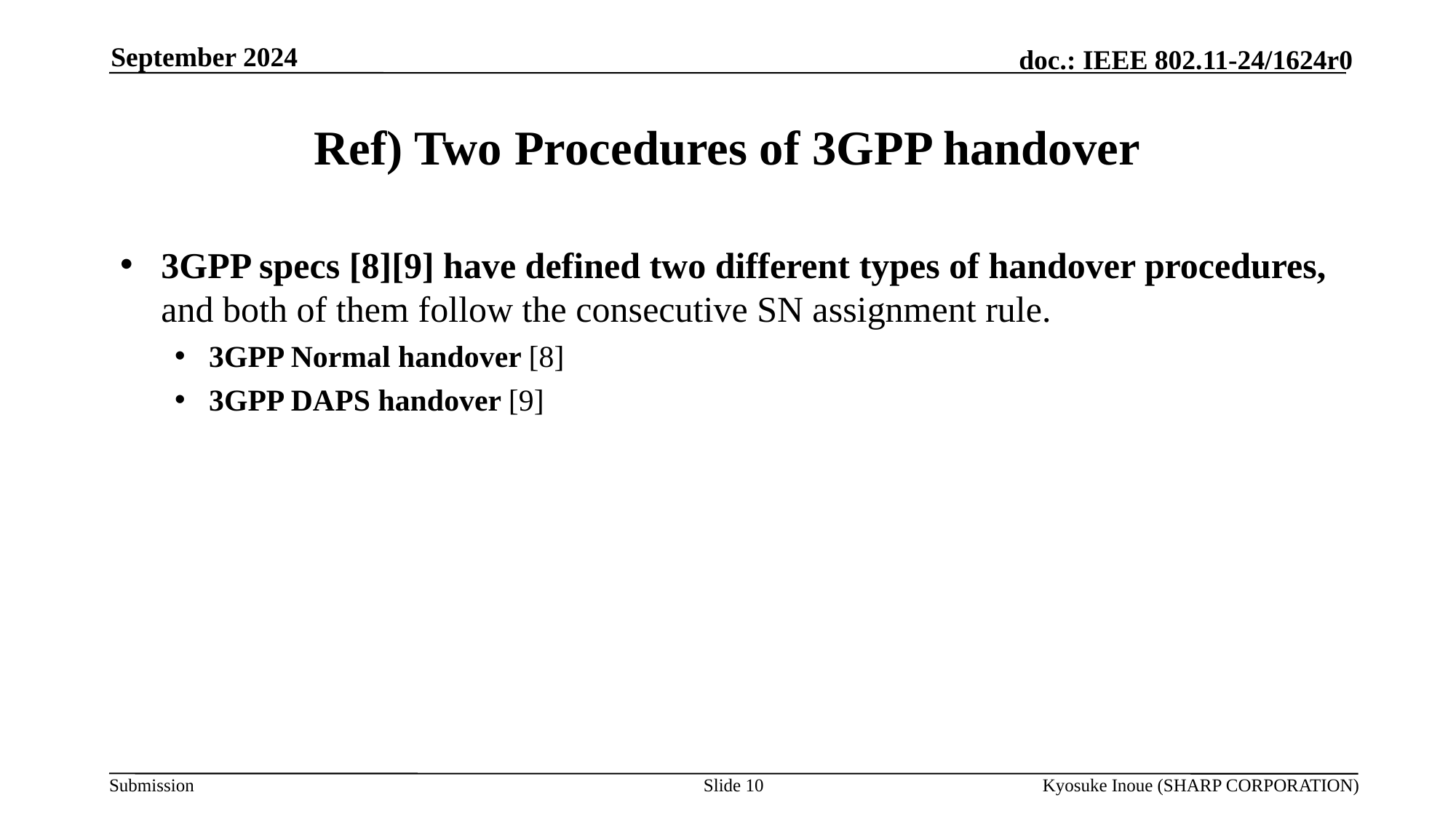

September 2024
# Ref) Two Procedures of 3GPP handover
3GPP specs [8][9] have defined two different types of handover procedures, and both of them follow the consecutive SN assignment rule.
3GPP Normal handover [8]
3GPP DAPS handover [9]
Slide 10
Kyosuke Inoue (SHARP CORPORATION)